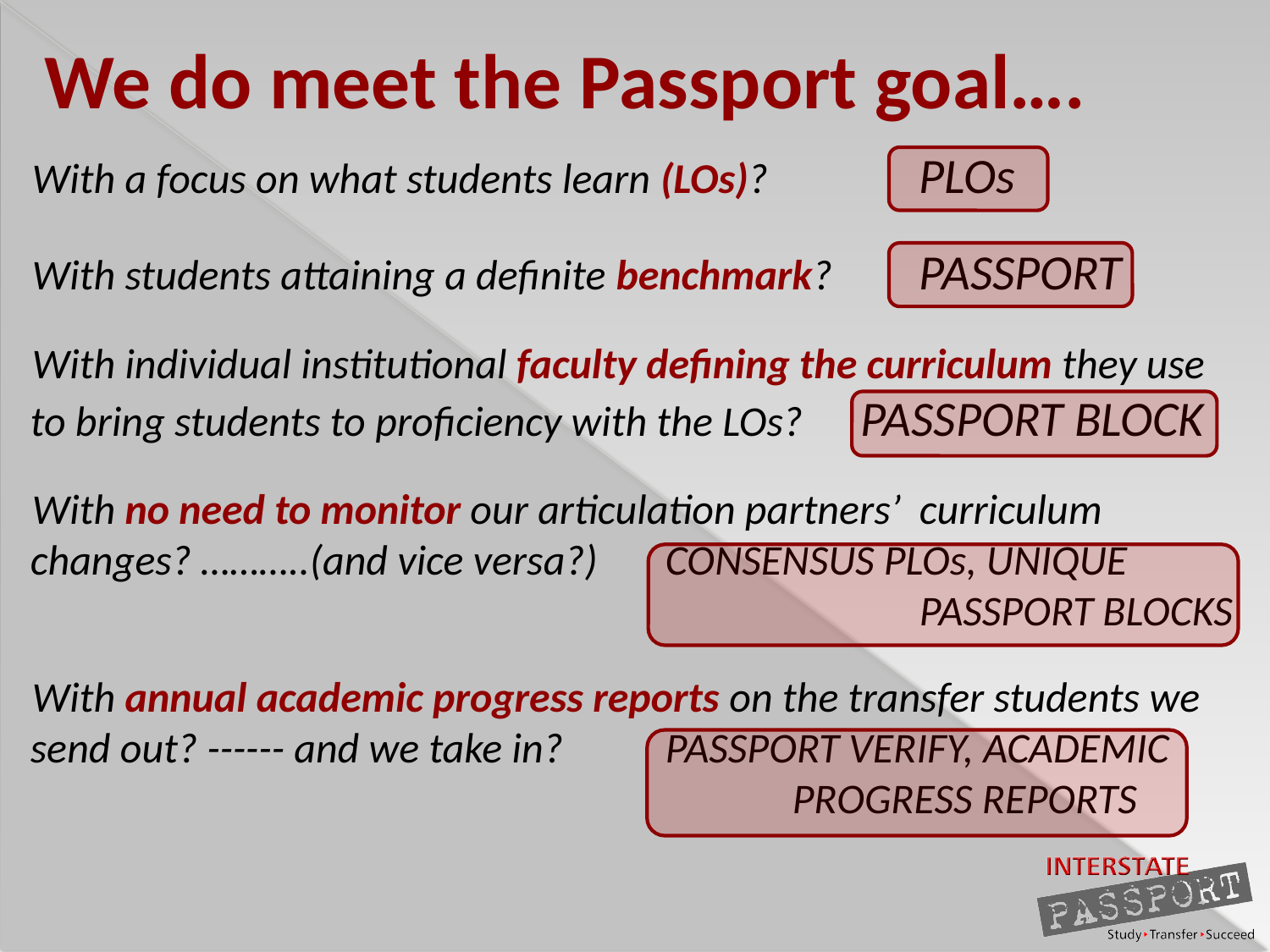

# We do meet the Passport goal….

With a focus on what students learn (LOs)?		PLOs

With students attaining a definite benchmark?    	PASSPORT

With individual institutional faculty defining the curriculum they use to bring students to proficiency with the LOs?      PASSPORT BLOCK

With no need to monitor our articulation partners’ 	curriculum changes? ………..(and vice versa?)	CONSENSUS PLOs, UNIQUE 								PASSPORT BLOCKS

With annual academic progress reports on the transfer students we send out? ------ and we take in?	PASSPORT VERIFY, ACADEMIC 						PROGRESS REPORTS